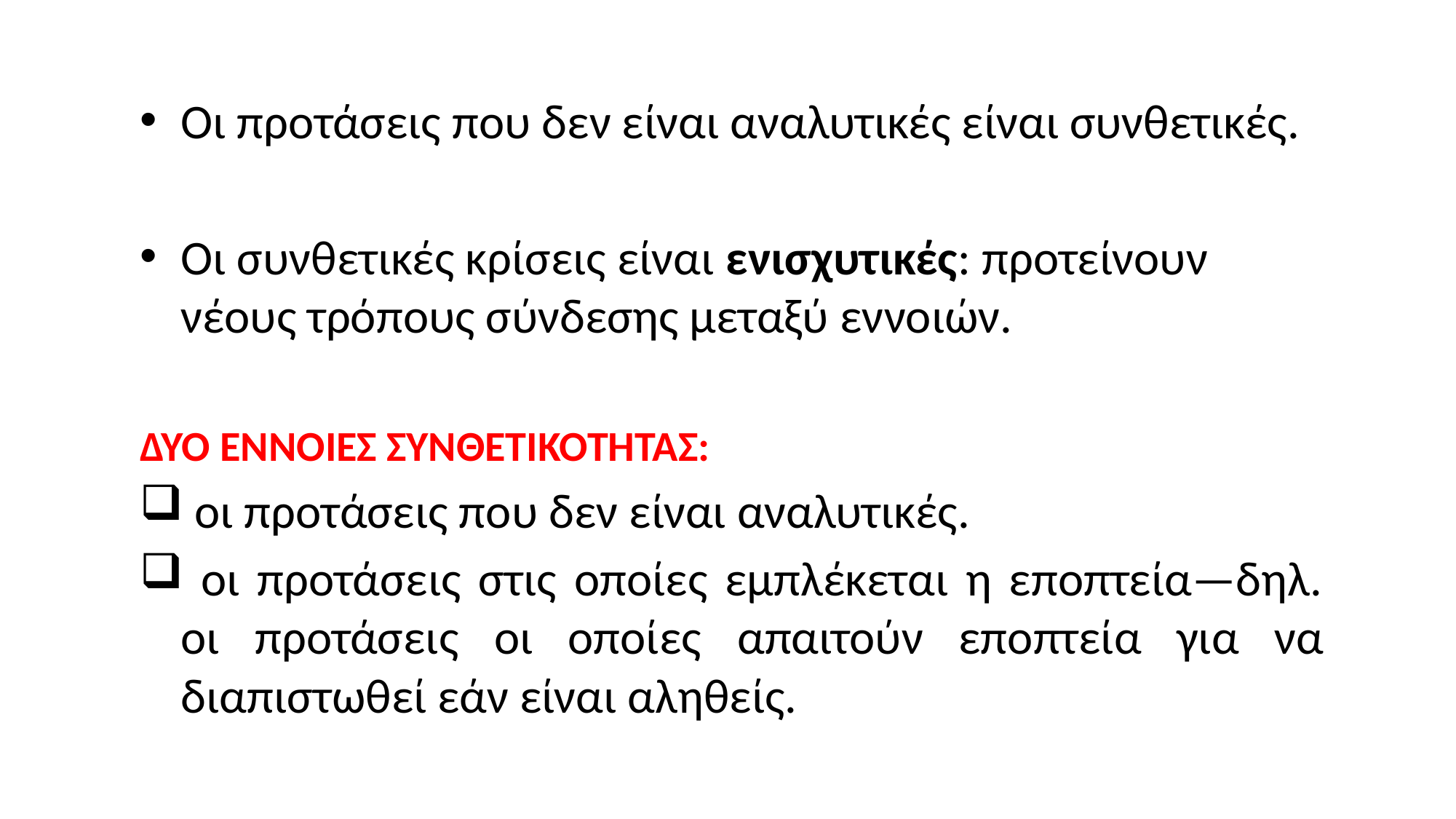

Οι προτάσεις που δεν είναι αναλυτικές είναι συνθετικές.

Οι συνθετικές κρίσεις είναι ενισχυτικές: προτείνουν νέους τρόπους σύνδεσης μεταξύ εννοιών.

ΔΥΟ ΕΝΝΟΙΕΣ ΣΥΝΘΕΤΙΚΟΤΗΤΑΣ:
 οι προτάσεις που δεν είναι αναλυτικές.
 οι προτάσεις στις οποίες εμπλέκεται η εποπτεία—δηλ. οι προτάσεις οι οποίες απαιτούν εποπτεία για να διαπιστωθεί εάν είναι αληθείς.